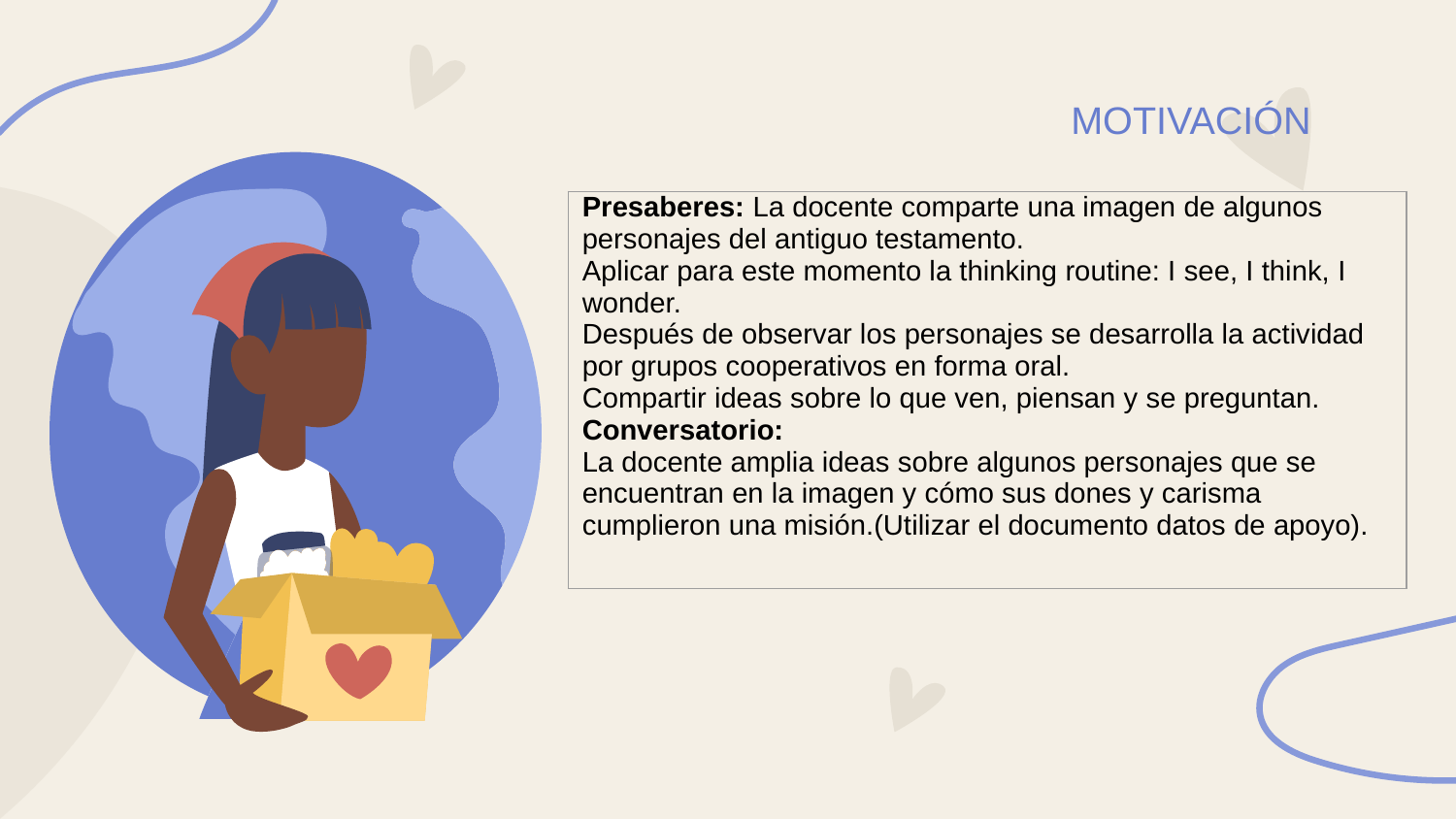

# MOTIVACIÓN

| Presaberes: La docente comparte una imagen de algunos personajes del antiguo testamento. Aplicar para este momento la thinking routine: I see, I think, I wonder. Después de observar los personajes se desarrolla la actividad por grupos cooperativos en forma oral. Compartir ideas sobre lo que ven, piensan y se preguntan. Conversatorio: La docente amplia ideas sobre algunos personajes que se encuentran en la imagen y cómo sus dones y carisma cumplieron una misión.(Utilizar el documento datos de apoyo). |
| --- |